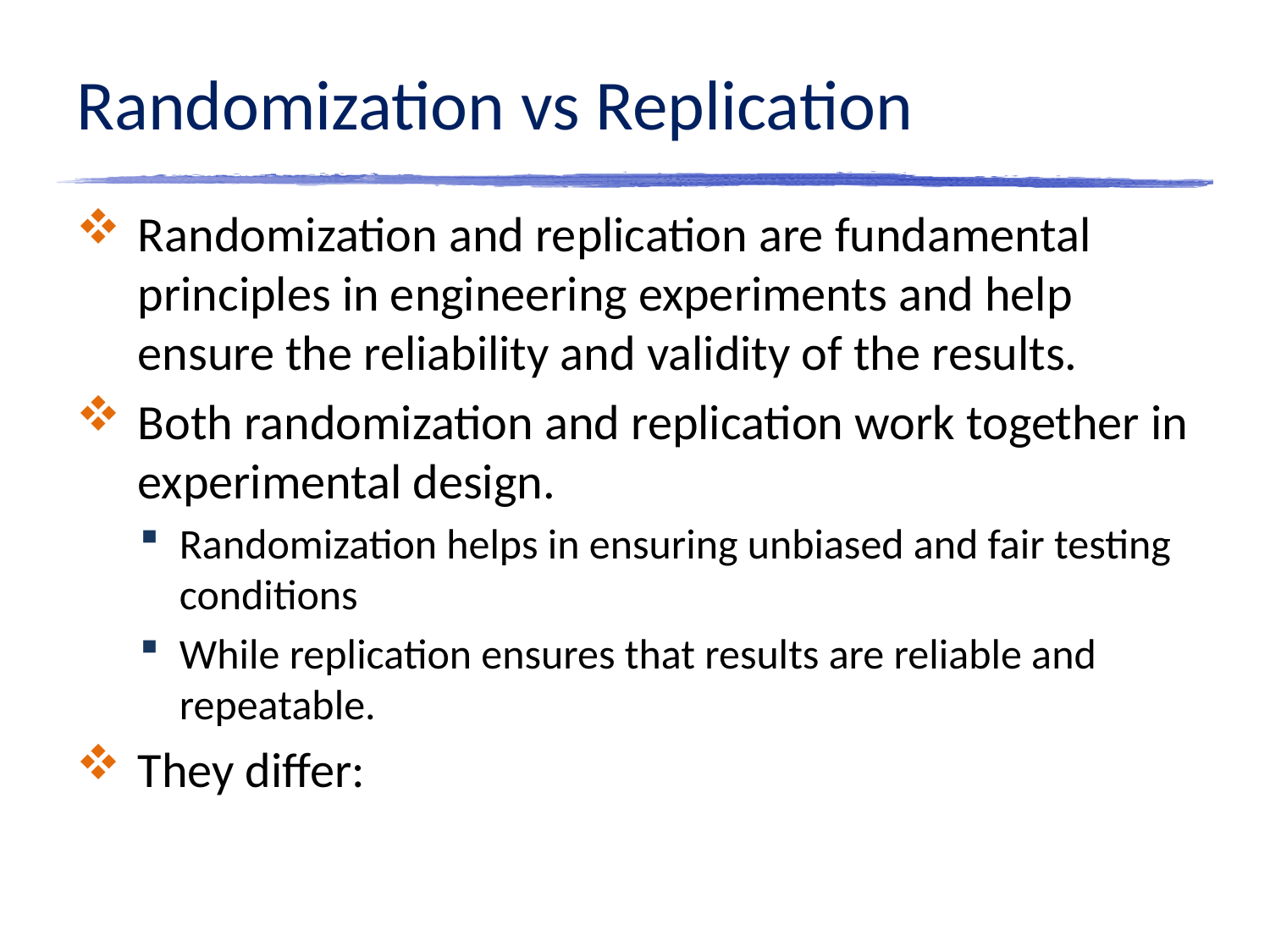

# Randomization vs Replication
Randomization and replication are fundamental principles in engineering experiments and help ensure the reliability and validity of the results.
Both randomization and replication work together in experimental design.
Randomization helps in ensuring unbiased and fair testing conditions
While replication ensures that results are reliable and repeatable.
They differ: